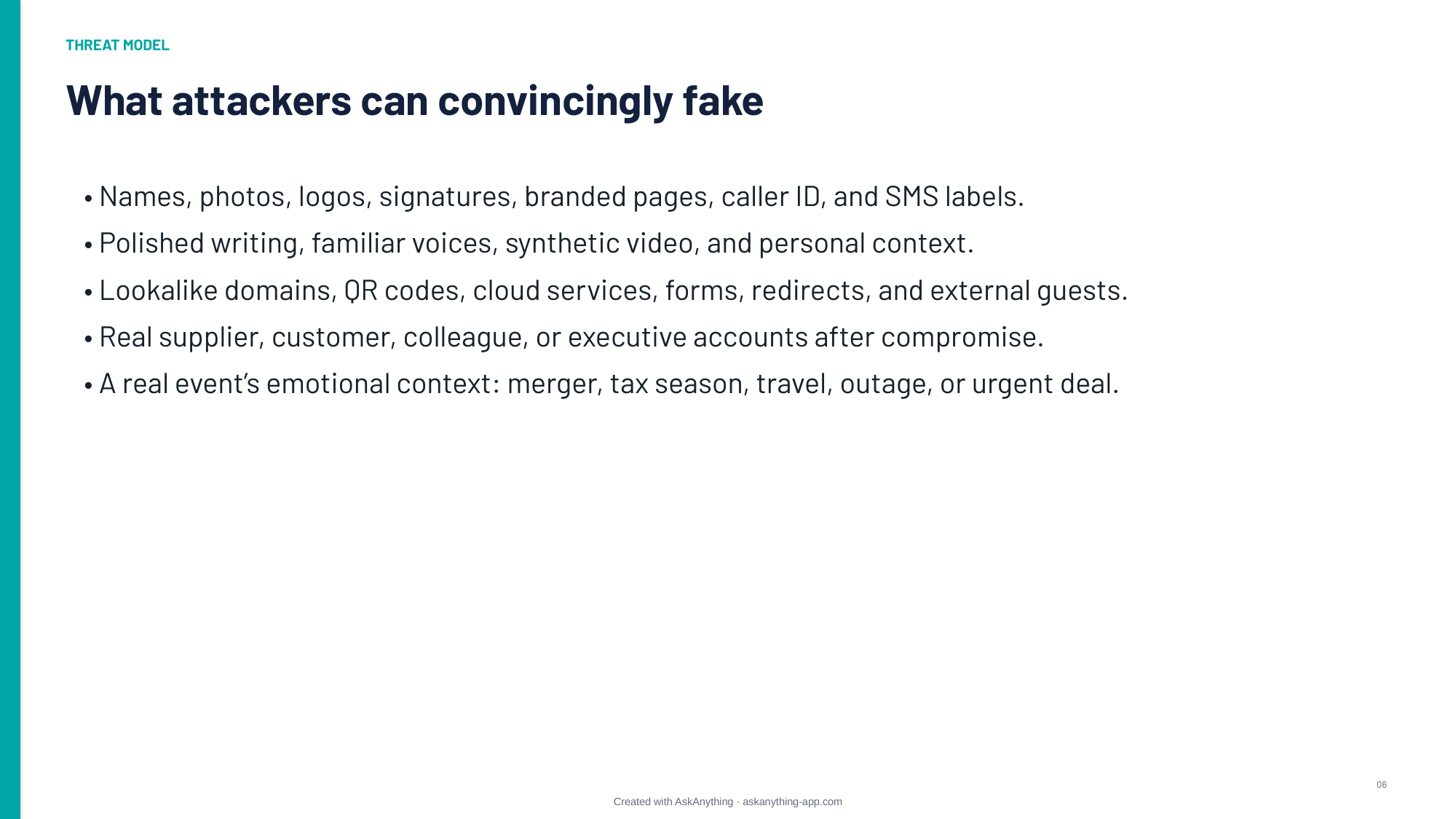

THREAT MODEL
What attackers can convincingly fake
• Names, photos, logos, signatures, branded pages, caller ID, and SMS labels.
• Polished writing, familiar voices, synthetic video, and personal context.
• Lookalike domains, QR codes, cloud services, forms, redirects, and external guests.
• Real supplier, customer, colleague, or executive accounts after compromise.
• A real event’s emotional context: merger, tax season, travel, outage, or urgent deal.
06
Created with AskAnything · askanything-app.com